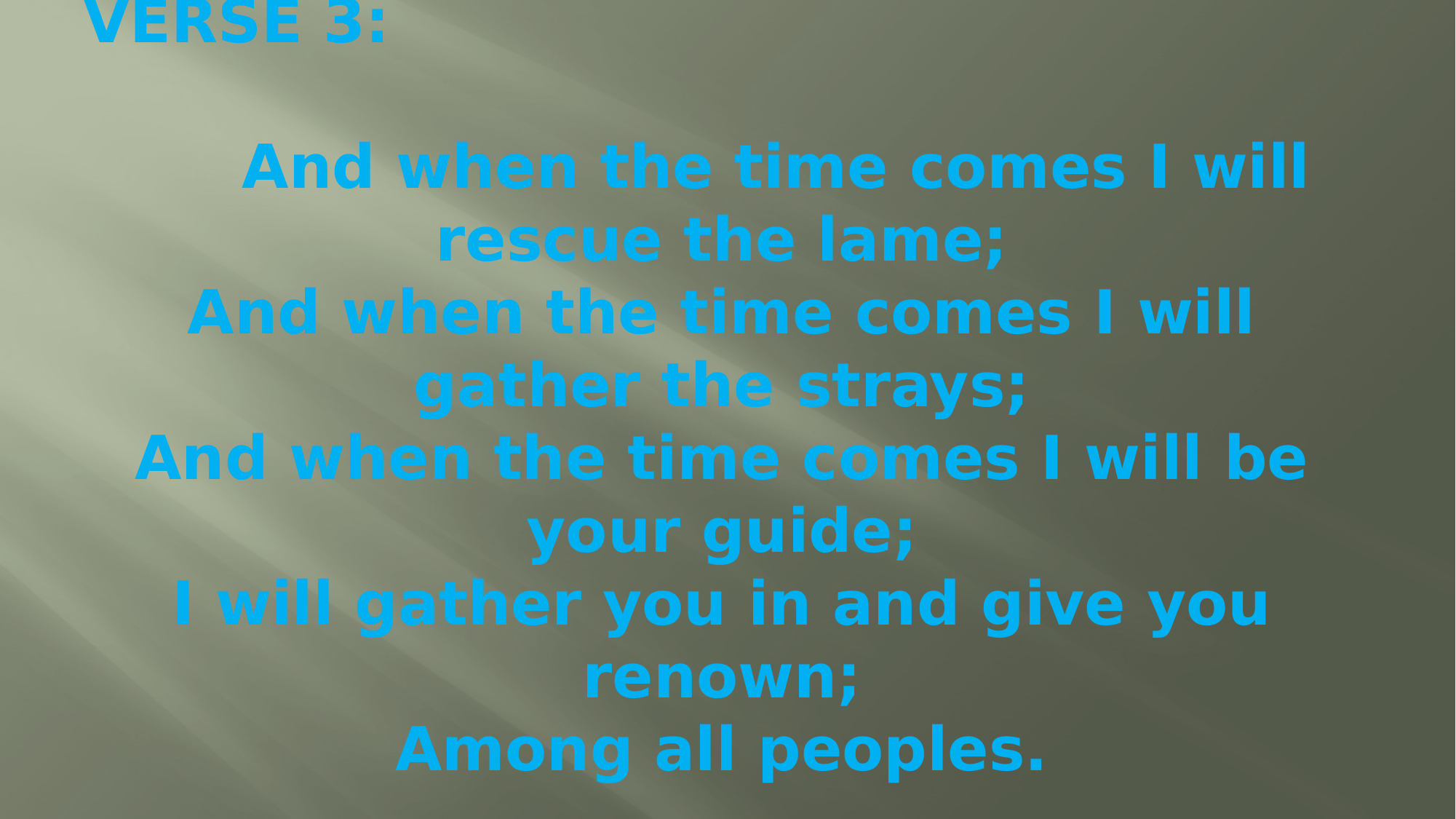

# VERSE 3: And when the time comes I will rescue the lame; And when the time comes I will gather the strays; And when the time comes I will be your guide; I will gather you in and give you renown; Among all peoples.